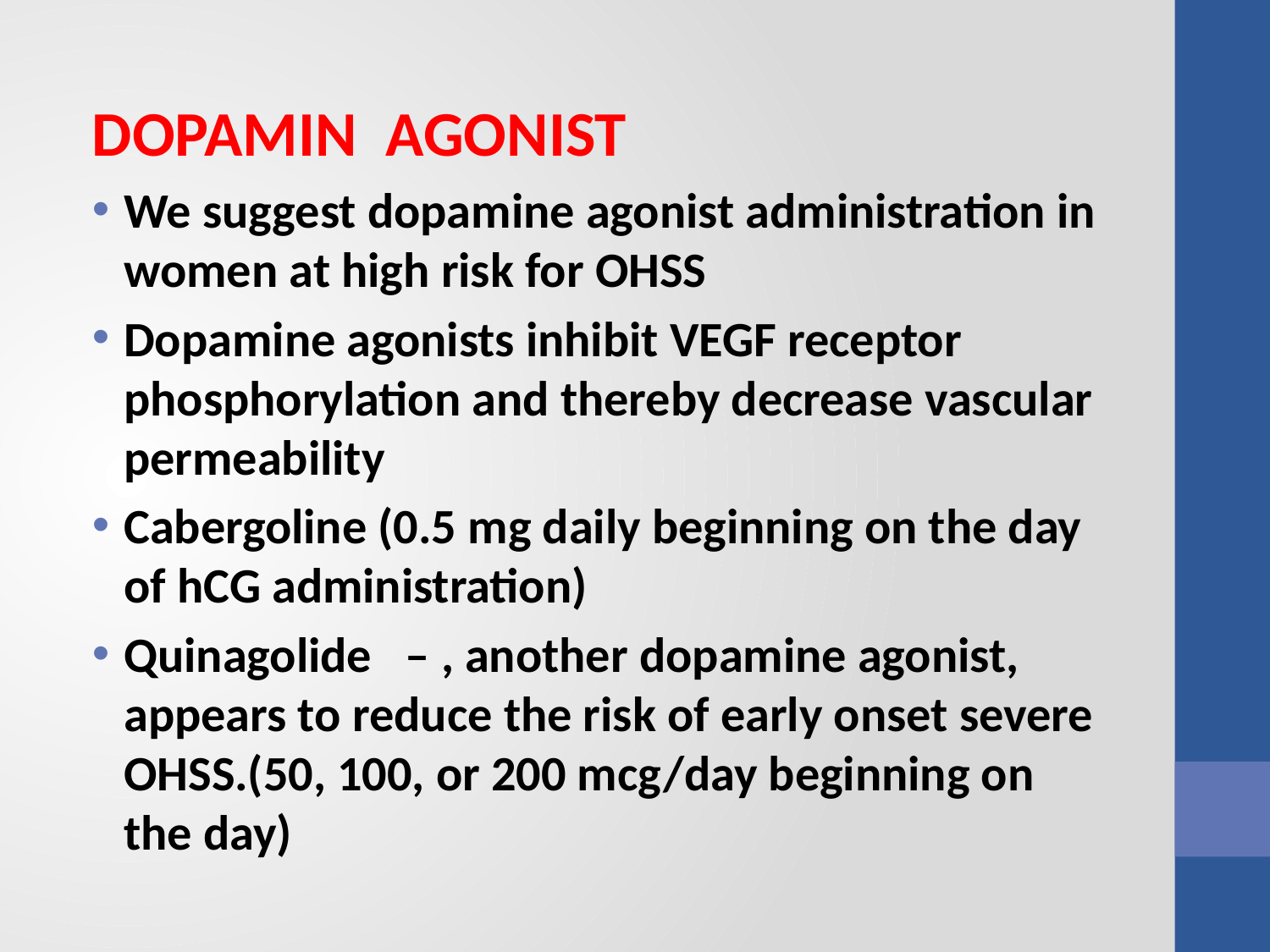

DOPAMIN  AGONIST
We suggest dopamine agonist administration in women at high risk for OHSS
Dopamine agonists inhibit VEGF receptor phosphorylation and thereby decrease vascular permeability
Cabergoline (0.5 mg daily beginning on the day of hCG administration)
Quinagolide   – , another dopamine agonist, appears to reduce the risk of early onset severe OHSS.(50, 100, or 200 mcg/day beginning on the day)